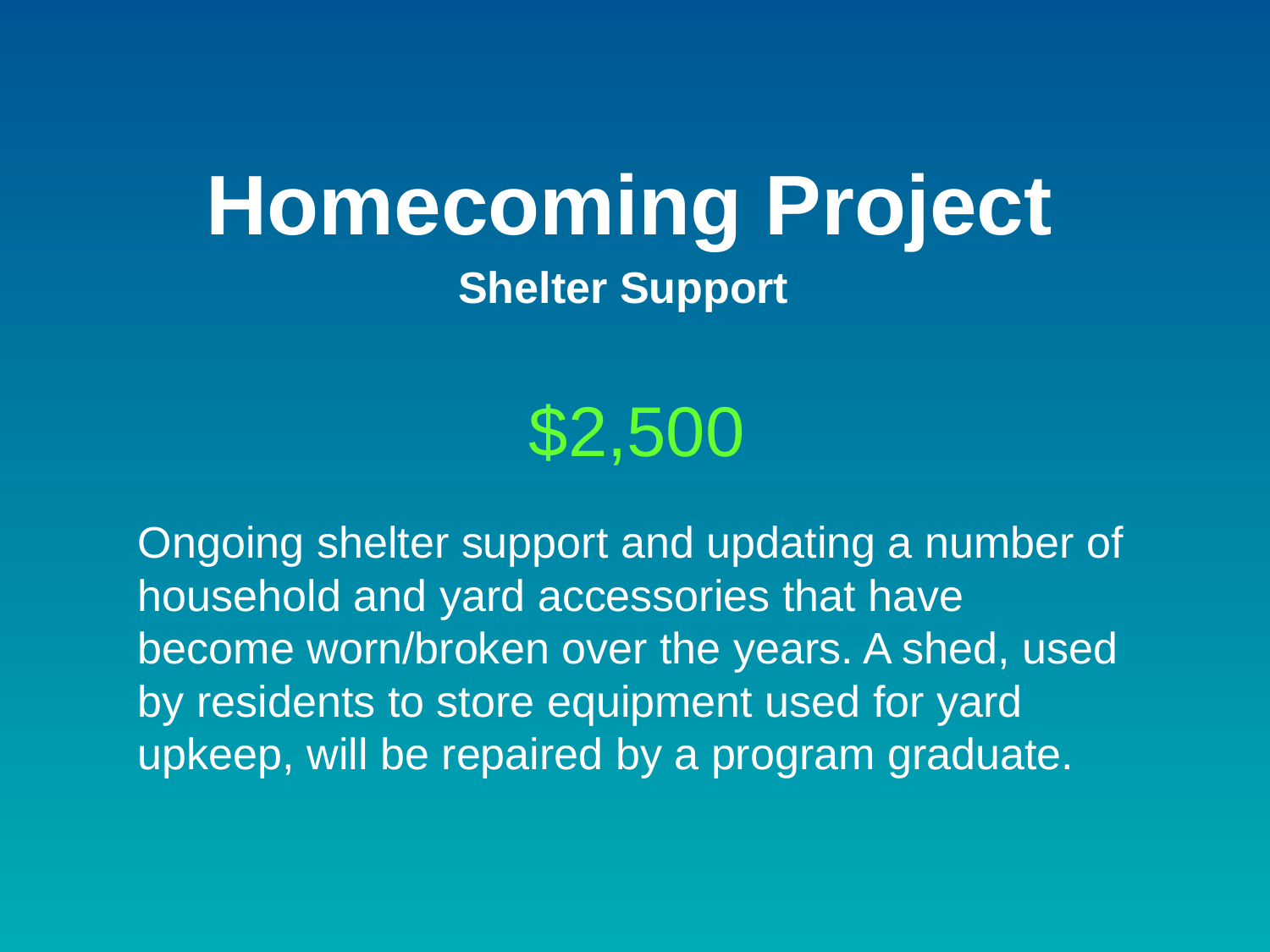

# Homecoming Project
Shelter Support

$2,500

Ongoing shelter support and updating a number of household and yard accessories that have become worn/broken over the years. A shed, used by residents to store equipment used for yard upkeep, will be repaired by a program graduate.